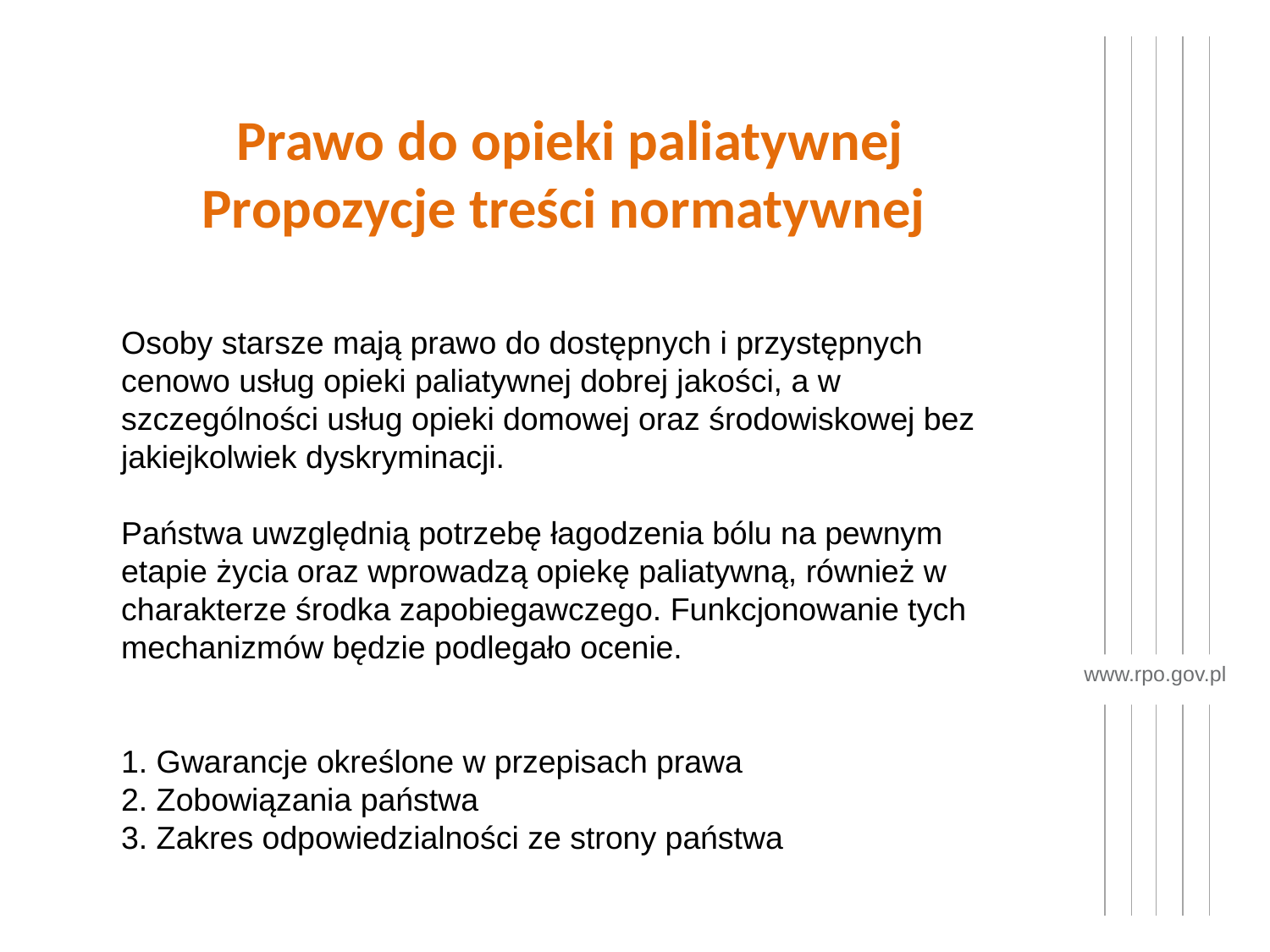

# Prawo do opieki paliatywnej Propozycje treści normatywnej
Osoby starsze mają prawo do dostępnych i przystępnych cenowo usług opieki paliatywnej dobrej jakości, a w szczególności usług opieki domowej oraz środowiskowej bez jakiejkolwiek dyskryminacji.

Państwa uwzględnią potrzebę łagodzenia bólu na pewnym etapie życia oraz wprowadzą opiekę paliatywną, również w charakterze środka zapobiegawczego. Funkcjonowanie tych mechanizmów będzie podlegało ocenie.

1. Gwarancje określone w przepisach prawa
2. Zobowiązania państwa
3. Zakres odpowiedzialności ze strony państwa

www.rpo.gov.pl